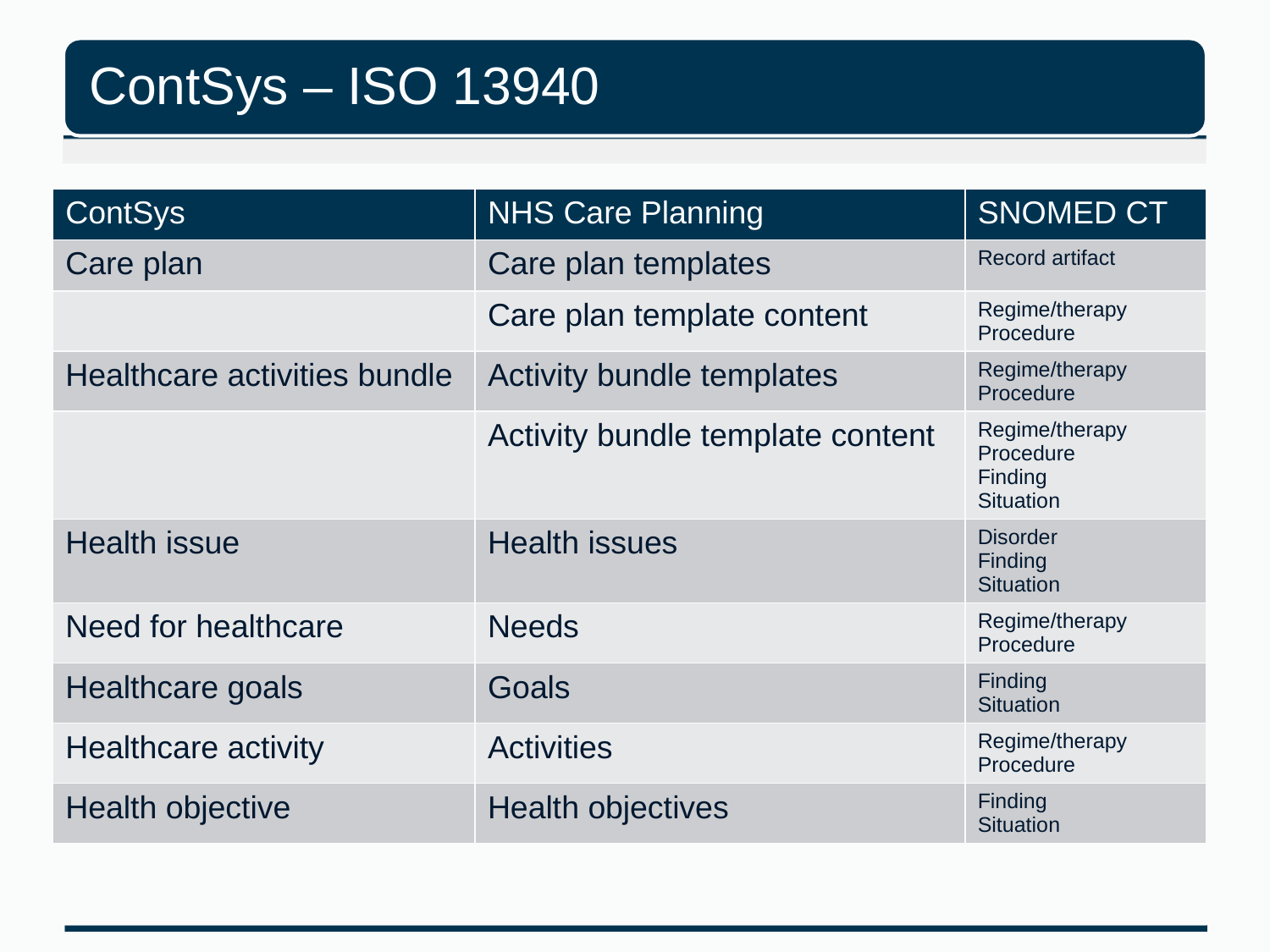

ContSys – ISO 13940
| ContSys | NHS Care Planning | SNOMED CT |
| --- | --- | --- |
| Care plan | Care plan templates | Record artifact |
|  | Care plan template content | Regime/therapy Procedure |
| Healthcare activities bundle | Activity bundle templates | Regime/therapy Procedure |
|  | Activity bundle template content | Regime/therapy Procedure Finding Situation |
| Health issue | Health issues | Disorder Finding Situation |
| Need for healthcare | Needs | Regime/therapy Procedure |
| Healthcare goals | Goals | Finding Situation |
| Healthcare activity | Activities | Regime/therapy Procedure |
| Health objective | Health objectives | Finding Situation |